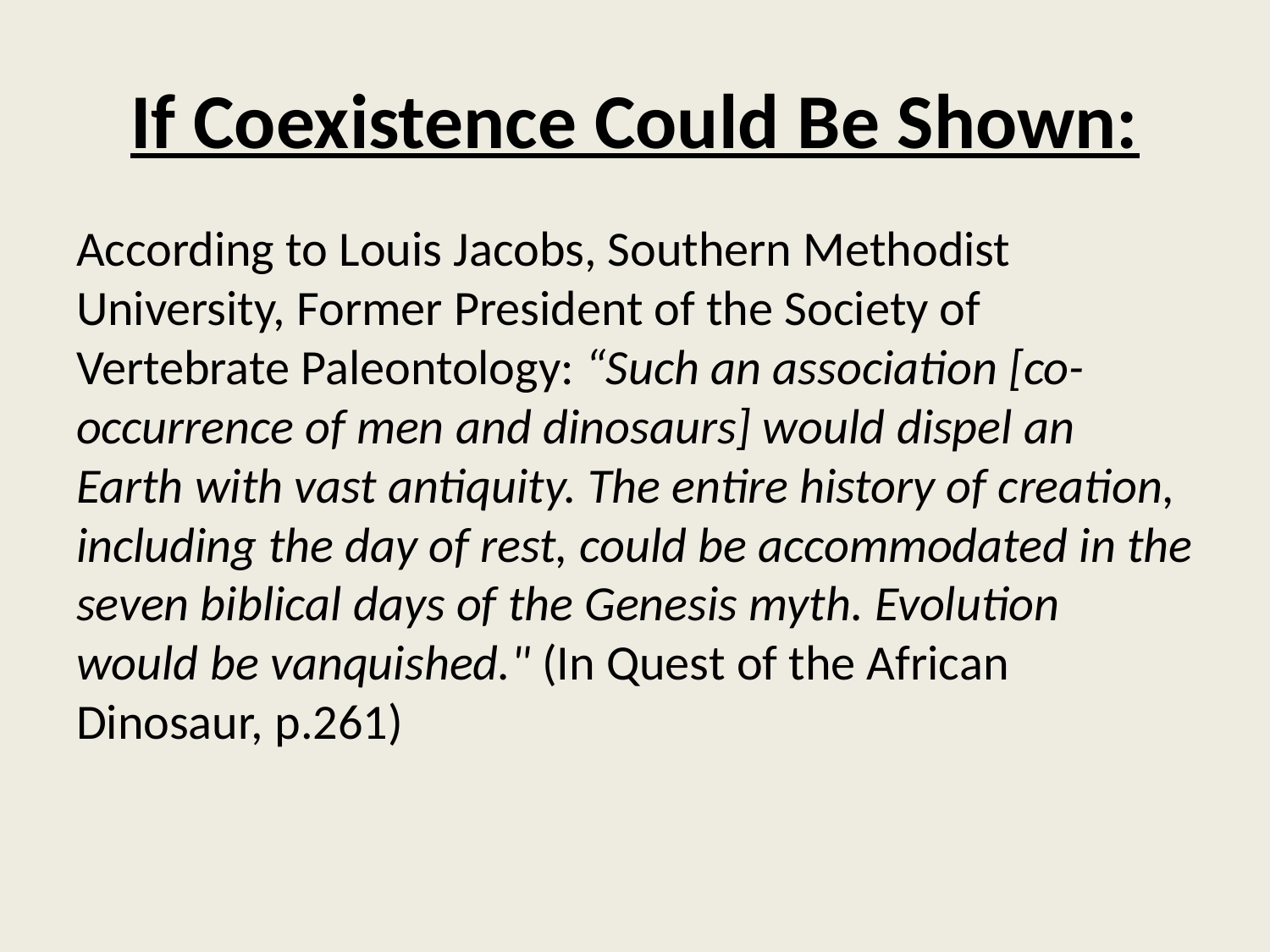

# If Coexistence Could Be Shown:
According to Louis Jacobs, Southern Methodist University, Former President of the Society of Vertebrate Paleontology: “Such an association [co-occurrence of men and dinosaurs] would dispel an Earth with vast antiquity. The entire history of creation, including the day of rest, could be accommodated in the seven biblical days of the Genesis myth. Evolution would be vanquished." (In Quest of the African Dinosaur, p.261)